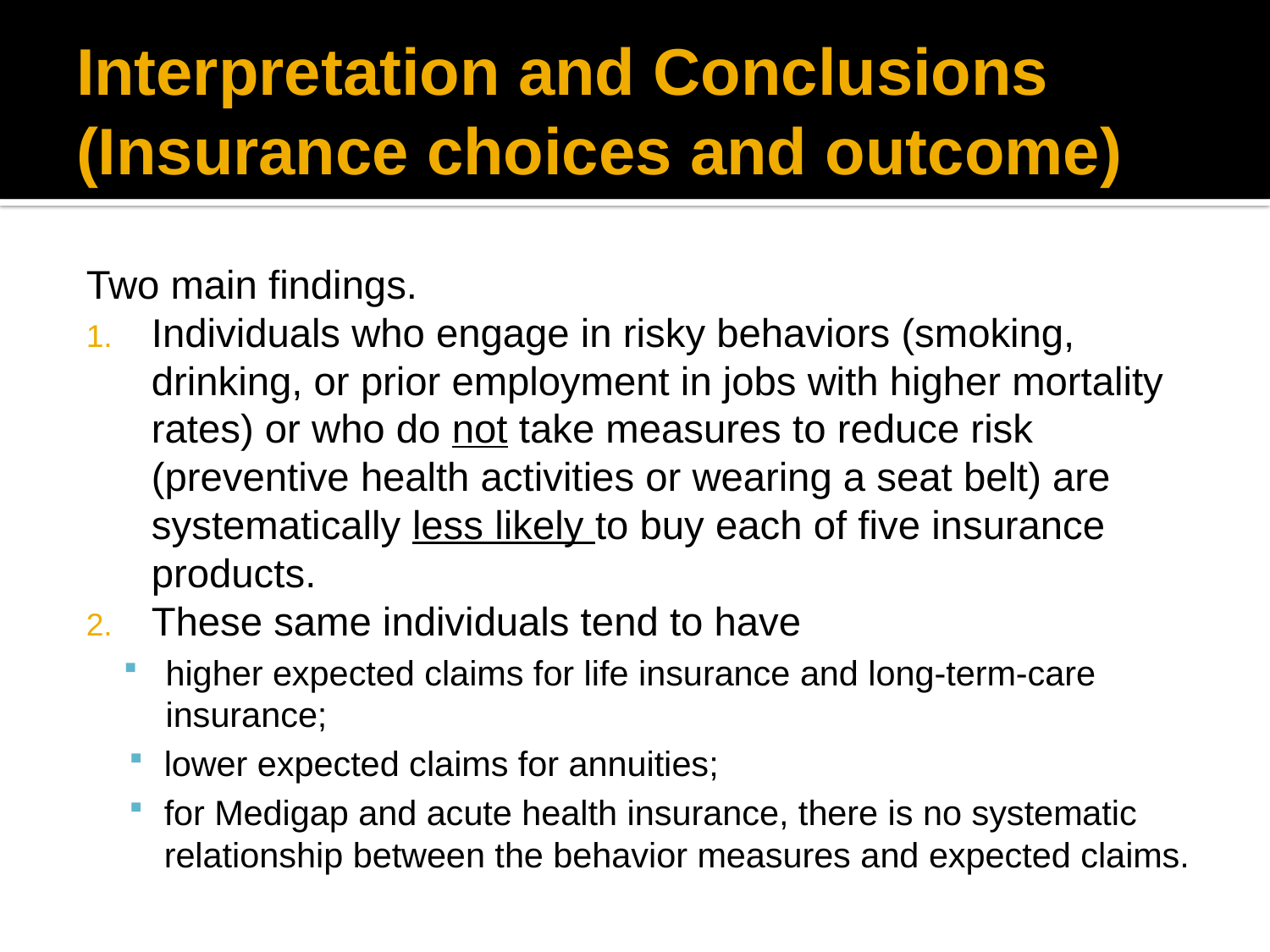

# Interpretation and Conclusions (Insurance choices and outcome)
Two main findings.
Individuals who engage in risky behaviors (smoking, drinking, or prior employment in jobs with higher mortality rates) or who do not take measures to reduce risk (preventive health activities or wearing a seat belt) are systematically less likely to buy each of five insurance products.
These same individuals tend to have
higher expected claims for life insurance and long-term-care insurance;
lower expected claims for annuities;
for Medigap and acute health insurance, there is no systematic relationship between the behavior measures and expected claims.